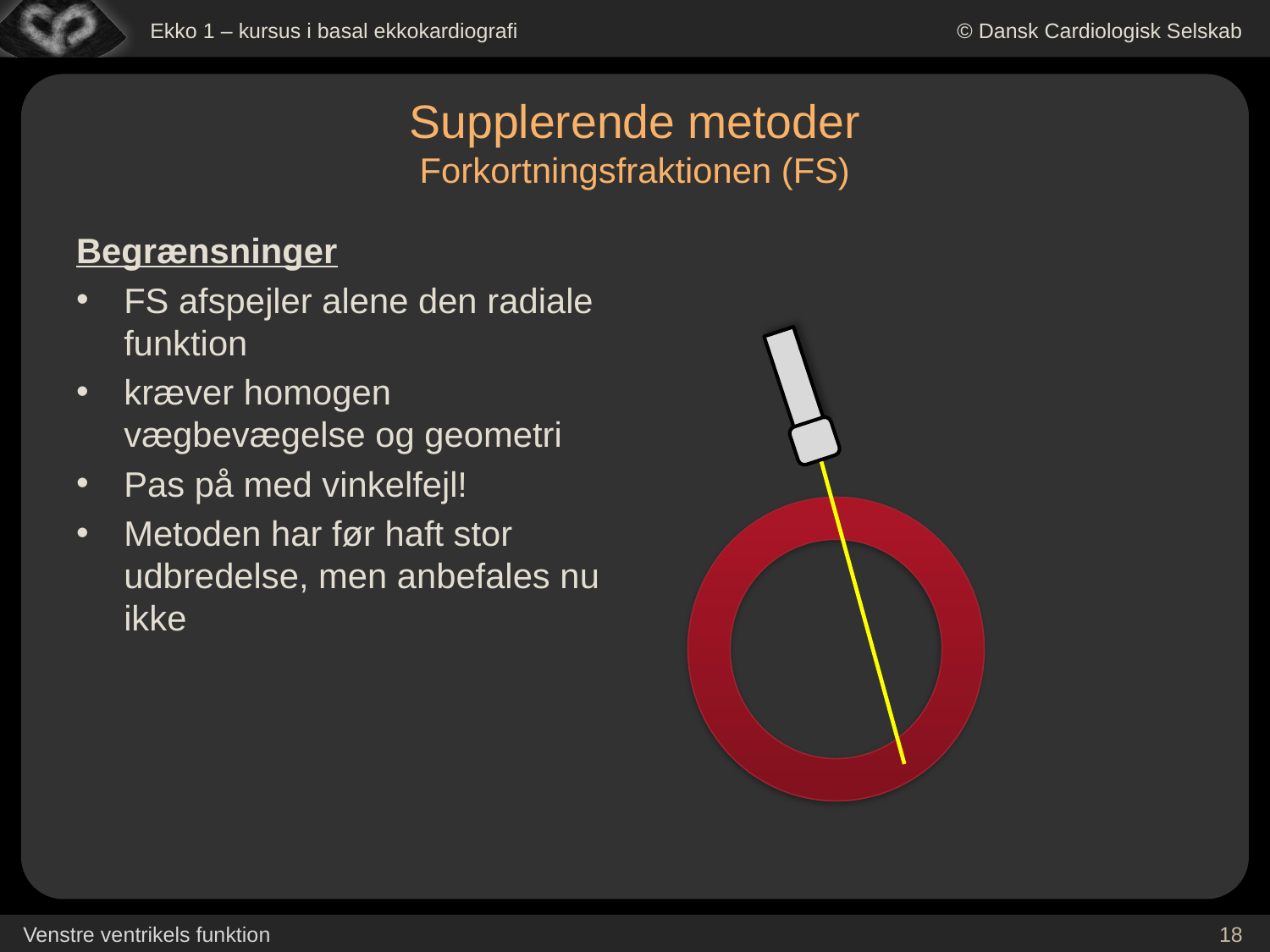

# Supplerende metoder Forkortningsfraktionen (FS)
Begrænsninger
FS afspejler alene den radiale funktion
kræver homogen vægbevægelse og geometri
Pas på med vinkelfejl!
Metoden har før haft stor udbredelse, men anbefales nu ikke

18
Venstre ventrikels funktion